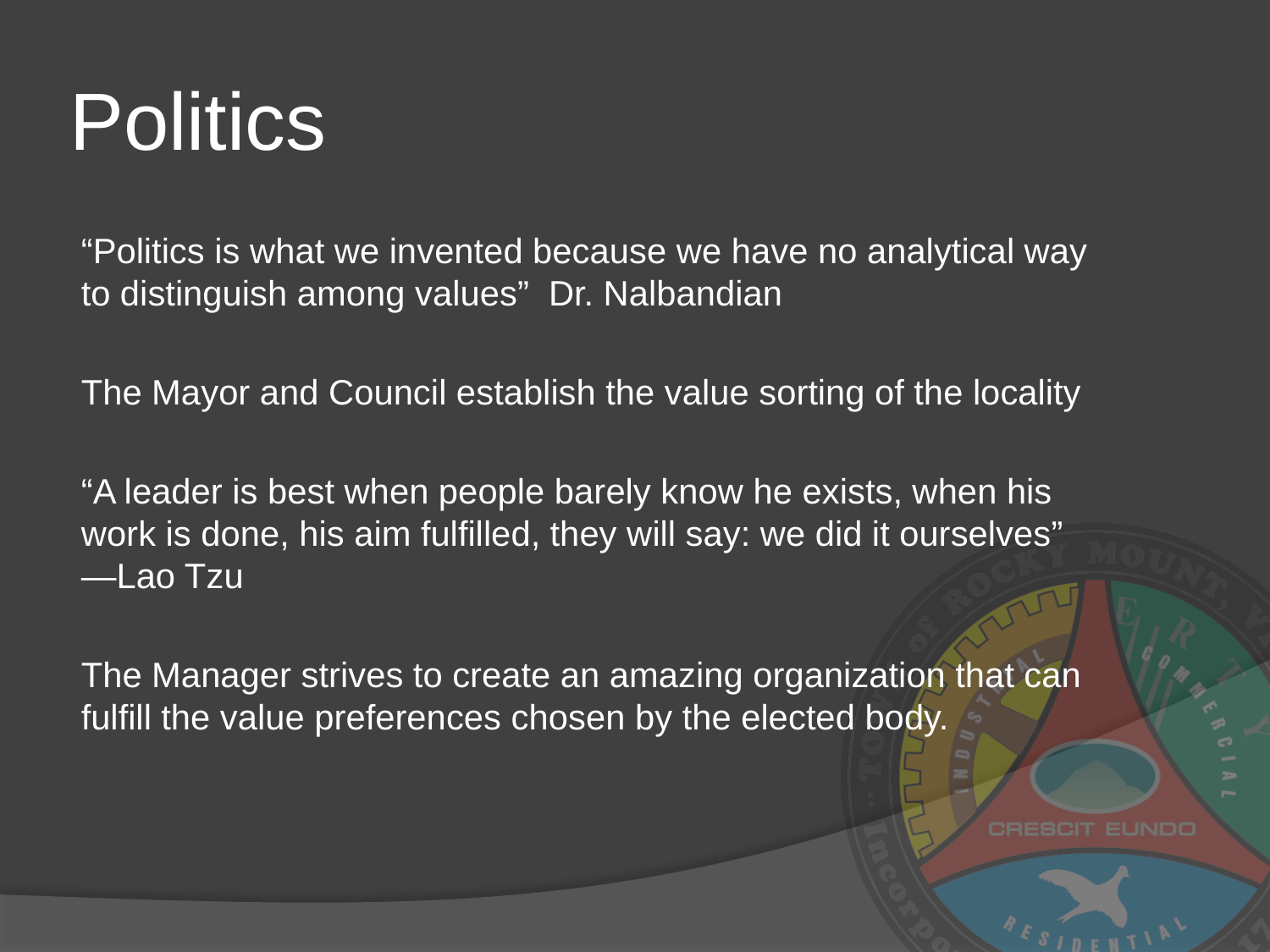

# Politics
“Politics is what we invented because we have no analytical way to distinguish among values”  Dr. Nalbandian

The Mayor and Council establish the value sorting of the locality

“A leader is best when people barely know he exists, when his work is done, his aim fulfilled, they will say: we did it ourselves” —Lao Tzu

The Manager strives to create an amazing organization that can fulfill the value preferences chosen by the elected body.